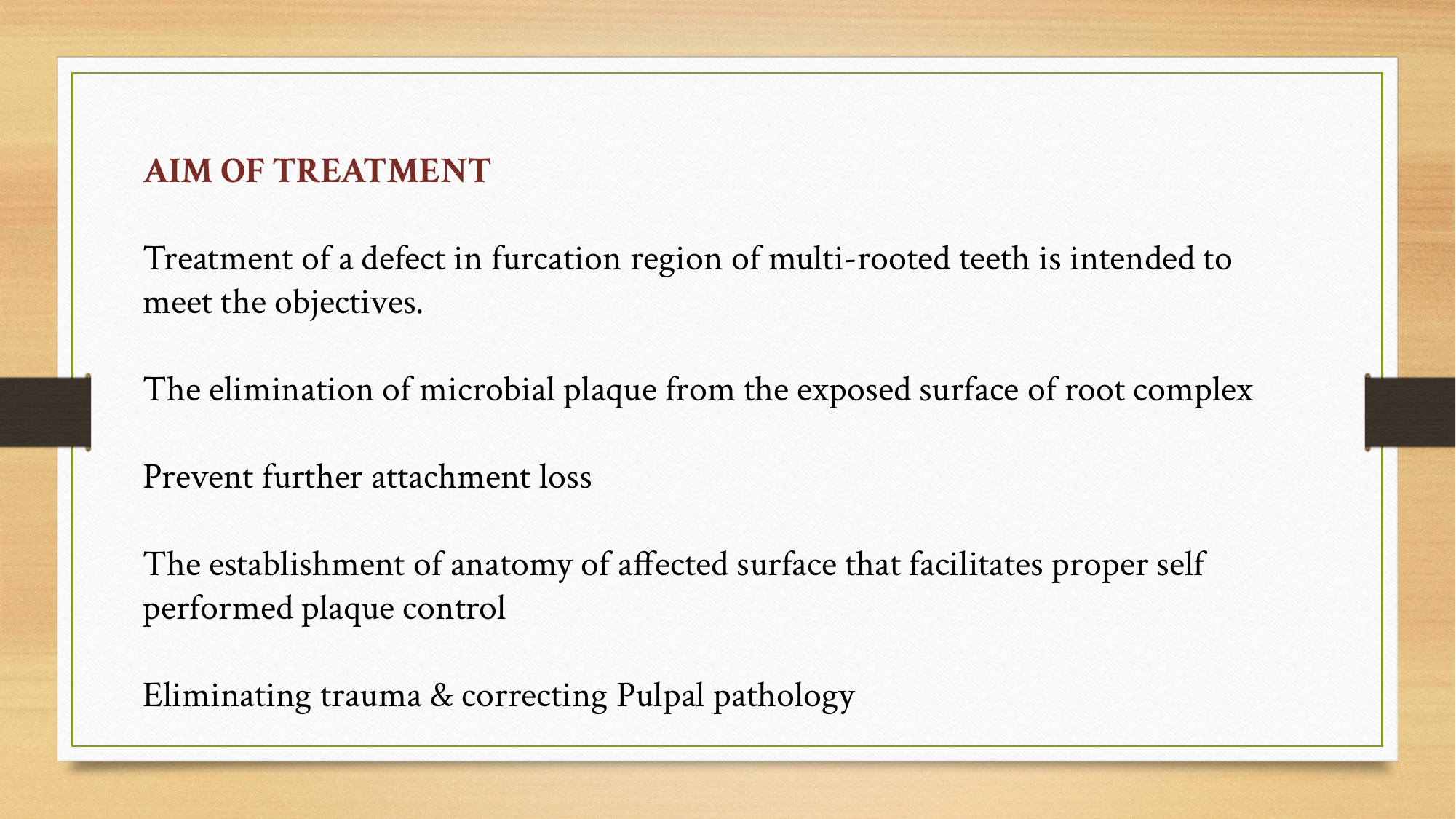

AIM OF TREATMENT

Treatment of a defect in furcation region of multi-rooted teeth is intended to meet the objectives.

The elimination of microbial plaque from the exposed surface of root complex

Prevent further attachment loss

The establishment of anatomy of affected surface that facilitates proper self performed plaque control

Eliminating trauma & correcting Pulpal pathology